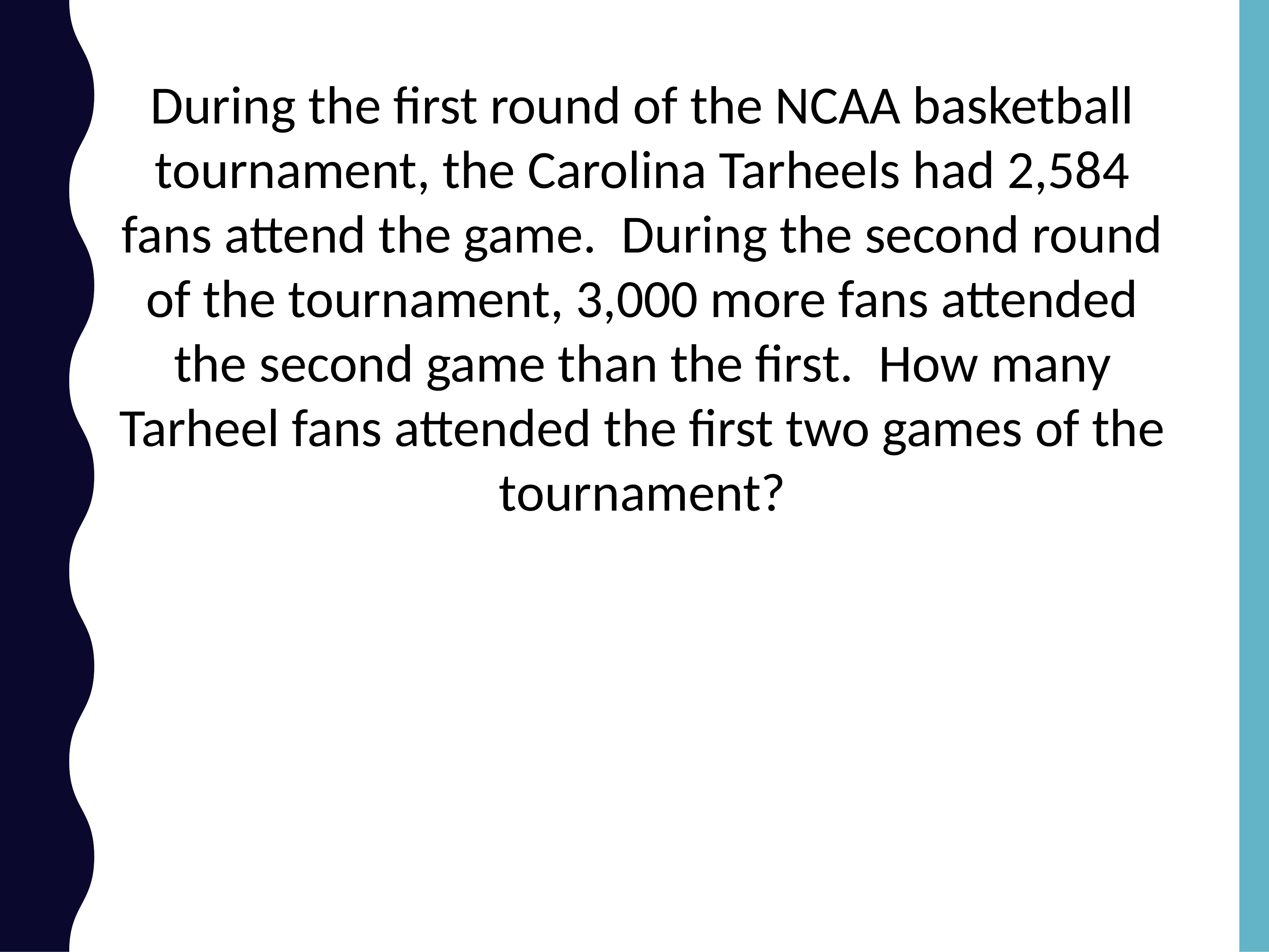

Kim had 120 cards in a box. She gave 84 of the cards to her best friend Maddy. How many cards does Kim have left in the box?

Keith places 1 1/2 week’s pay into his wallet and banks 3 1/2  week’s pay.  How many week’s pay does Keith have?

Tammy is decorating for an upcoming party.  She plans to use 6 vases to decorate the tables and will place 19 tulips of various colors in each vase.  What is the total number of tulips Tammy needs for her decorations?
During the first round of the NCAA basketball tournament, the Carolina Tarheels had 2,584 fans attend the game.  During the second round of the tournament, 3,000 more fans attended the second game than the first.  How many Tarheel fans attended the first two games of the tournament?